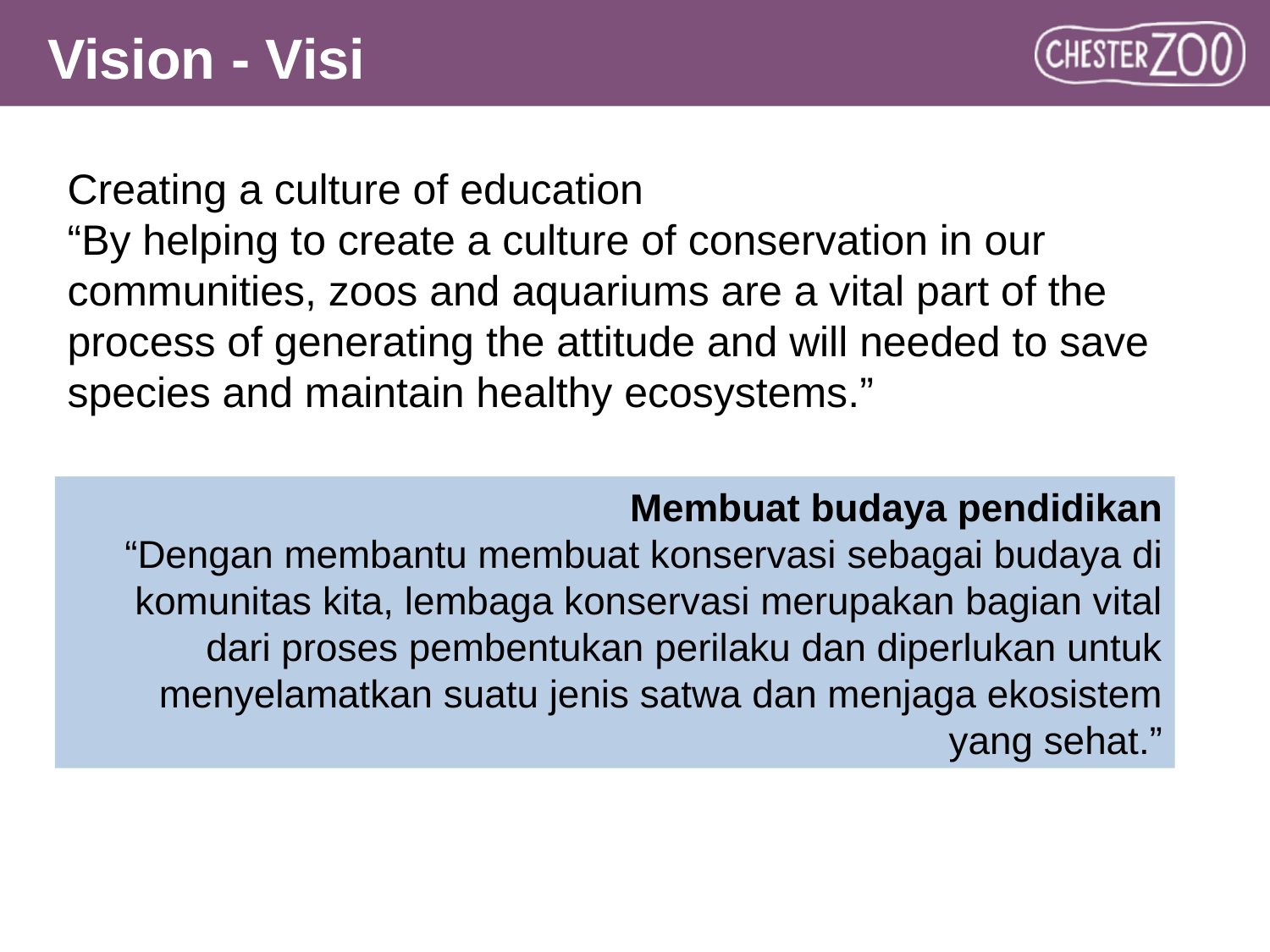

Vision - Visi
Creating a culture of education
“By helping to create a culture of conservation in our communities, zoos and aquariums are a vital part of the process of generating the attitude and will needed to save species and maintain healthy ecosystems.”

Membuat budaya pendidikan
“Dengan membantu membuat konservasi sebagai budaya di komunitas kita, lembaga konservasi merupakan bagian vital dari proses pembentukan perilaku dan diperlukan untuk menyelamatkan suatu jenis satwa dan menjaga ekosistem yang sehat.”